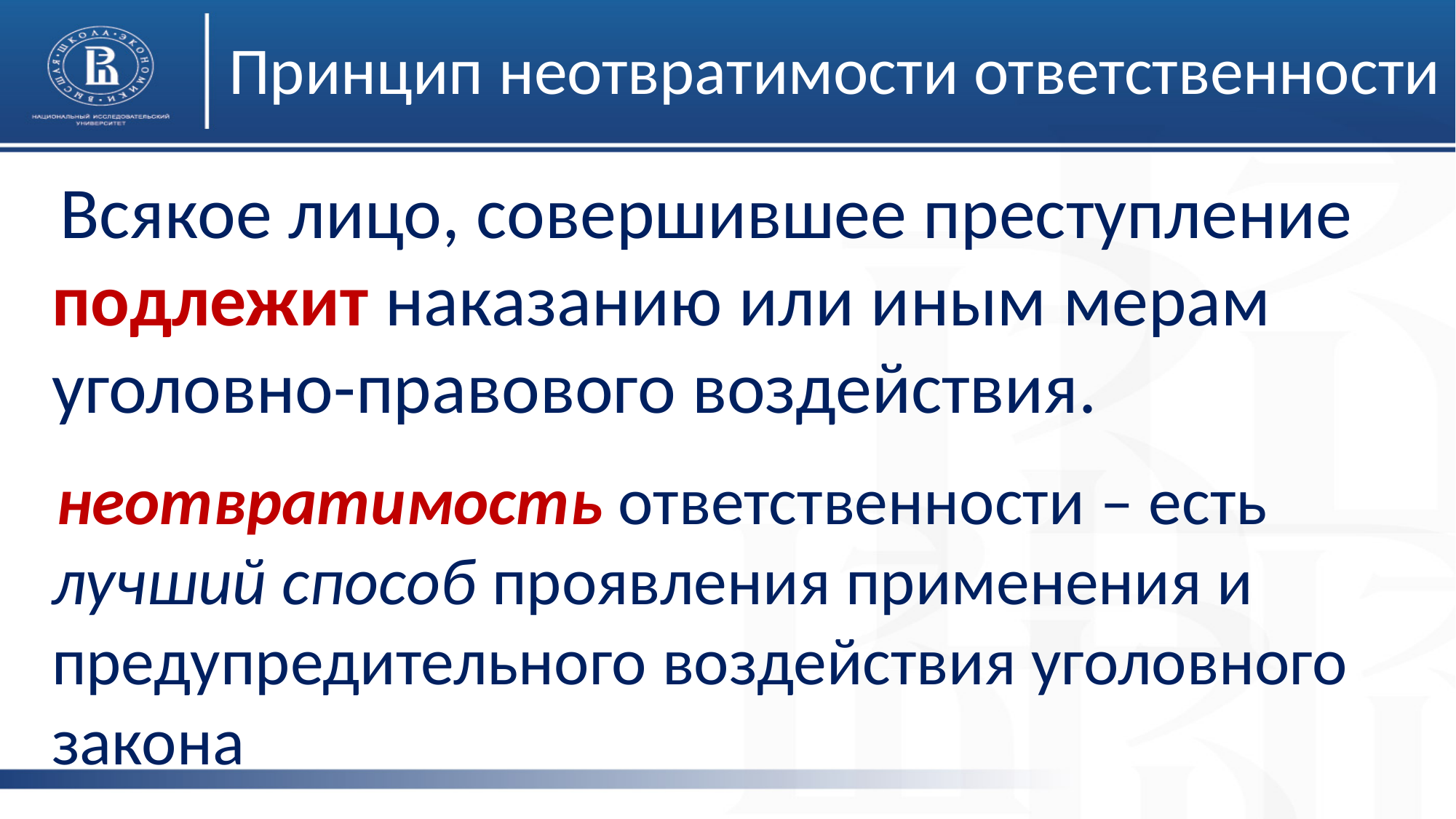

# Принцип неотвратимости ответственности
   Всякое лицо, совершившее преступление подлежит наказанию или иным мерам уголовно-правового воздействия.
   неотвратимость ответственности – есть лучший способ проявления применения и предупредительного воздействия уголовного закона